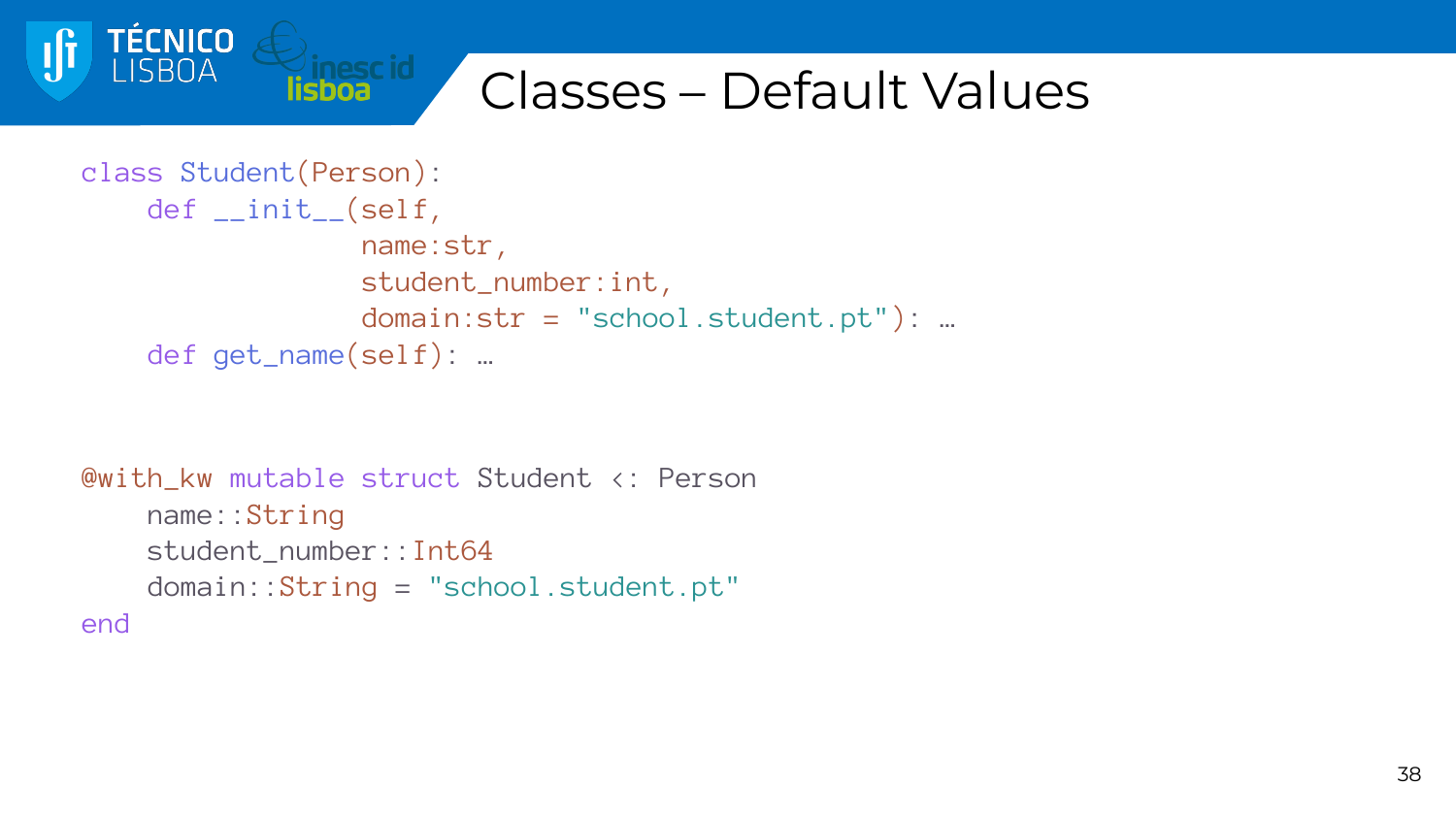

# Classes – Default Values
class Student(Person):
    def __init__(self,
                 name:str,
                 student_number:int,
                 domain:str = "school.student.pt"): …
    def get_name(self): …
@with_kw mutable struct Student <: Person
    name::String
    student_number::Int64
    domain::String = "school.student.pt"
end
38